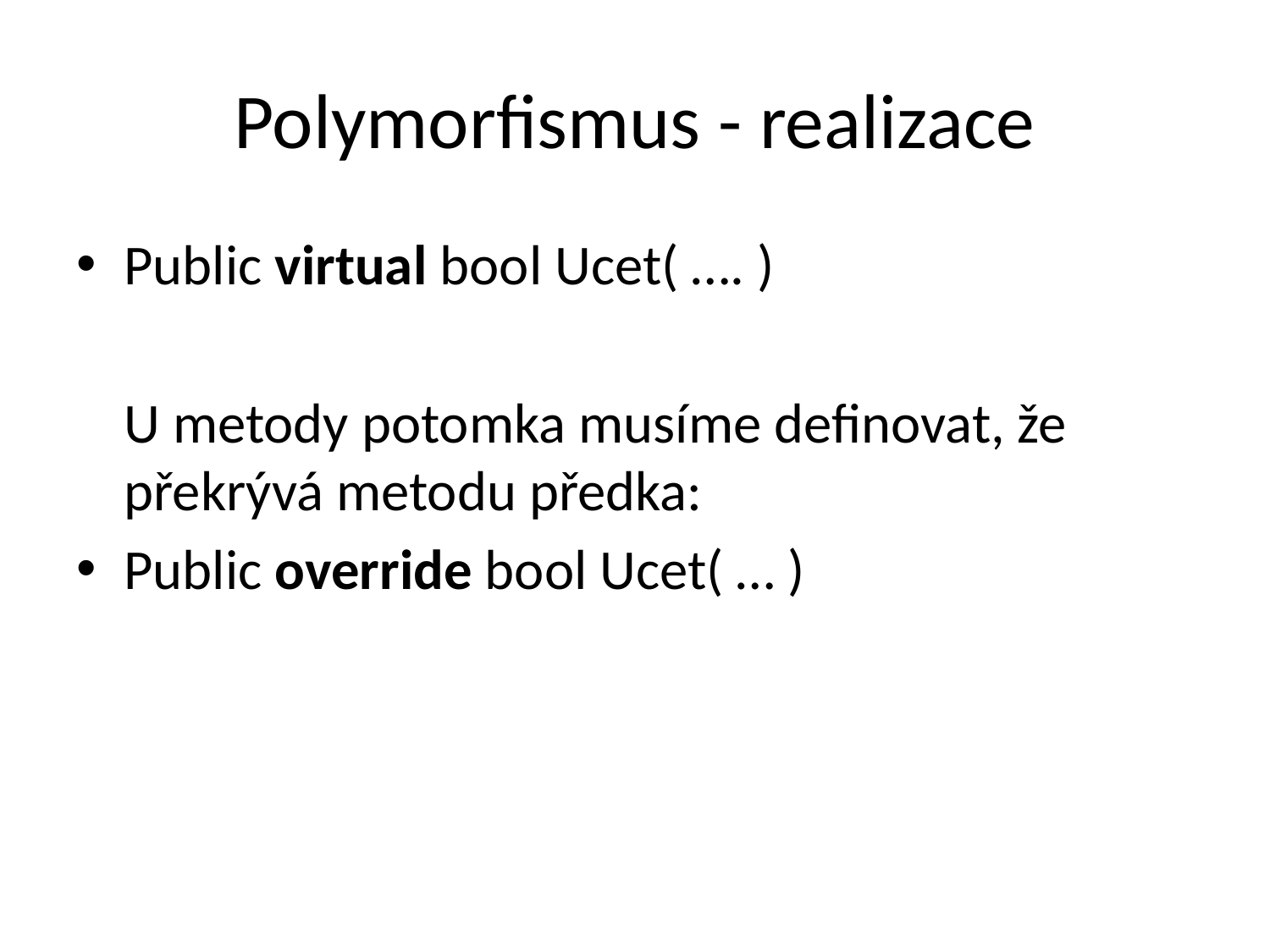

# Polymorfismus - realizace
Public virtual bool Ucet( …. )

	U metody potomka musíme definovat, že překrývá metodu předka:
Public override bool Ucet( … )